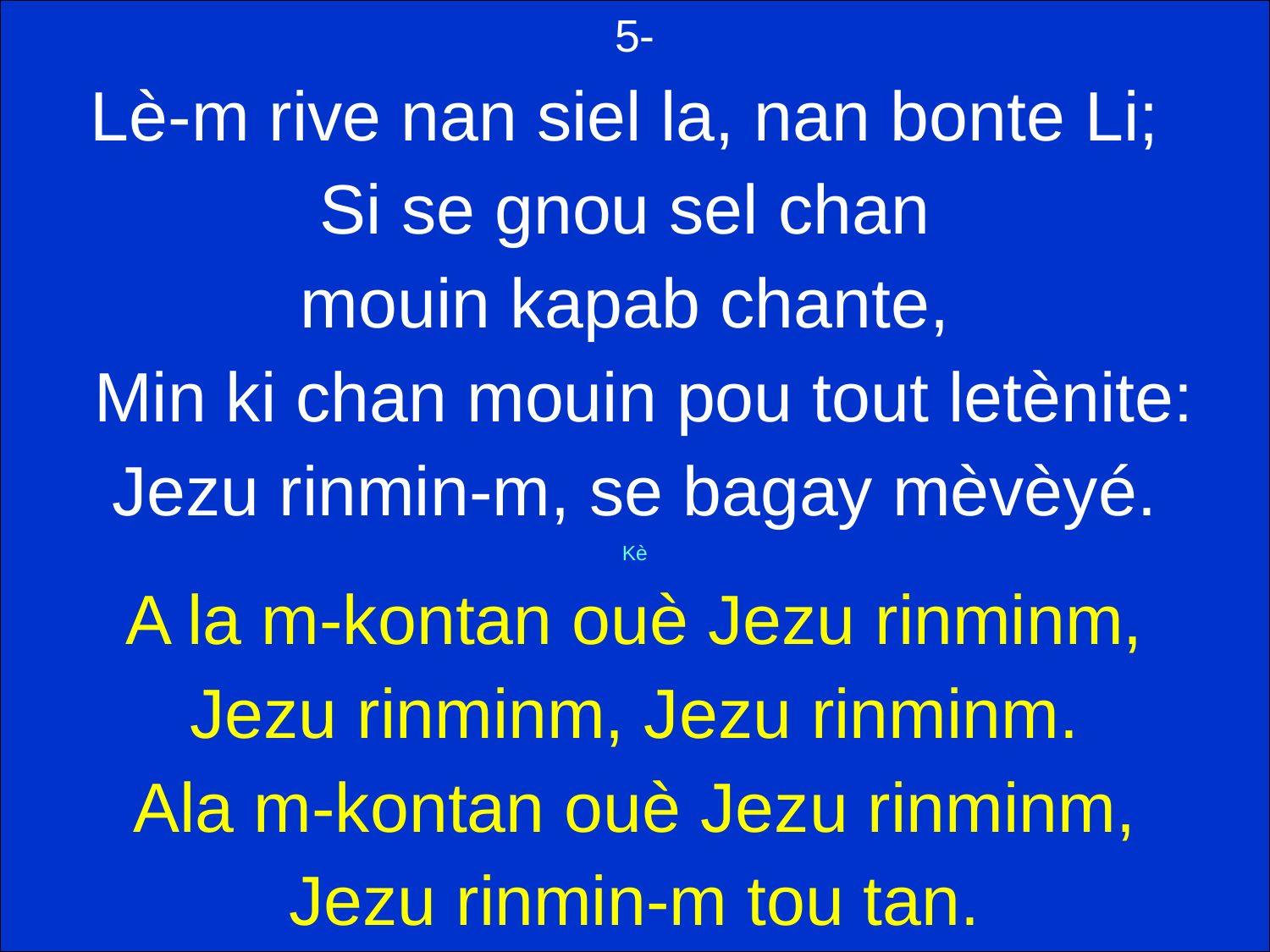

5-
Lè-m rive nan siel la, nan bonte Li;
Si se gnou sel chan
mouin kapab chante,
 Min ki chan mouin pou tout letènite:
Jezu rinmin-m, se bagay mèvèyé.
Kè
A la m-kontan ouè Jezu rinminm,
Jezu rinminm, Jezu rinminm.
Ala m-kontan ouè Jezu rinminm,
Jezu rinmin-m tou tan.